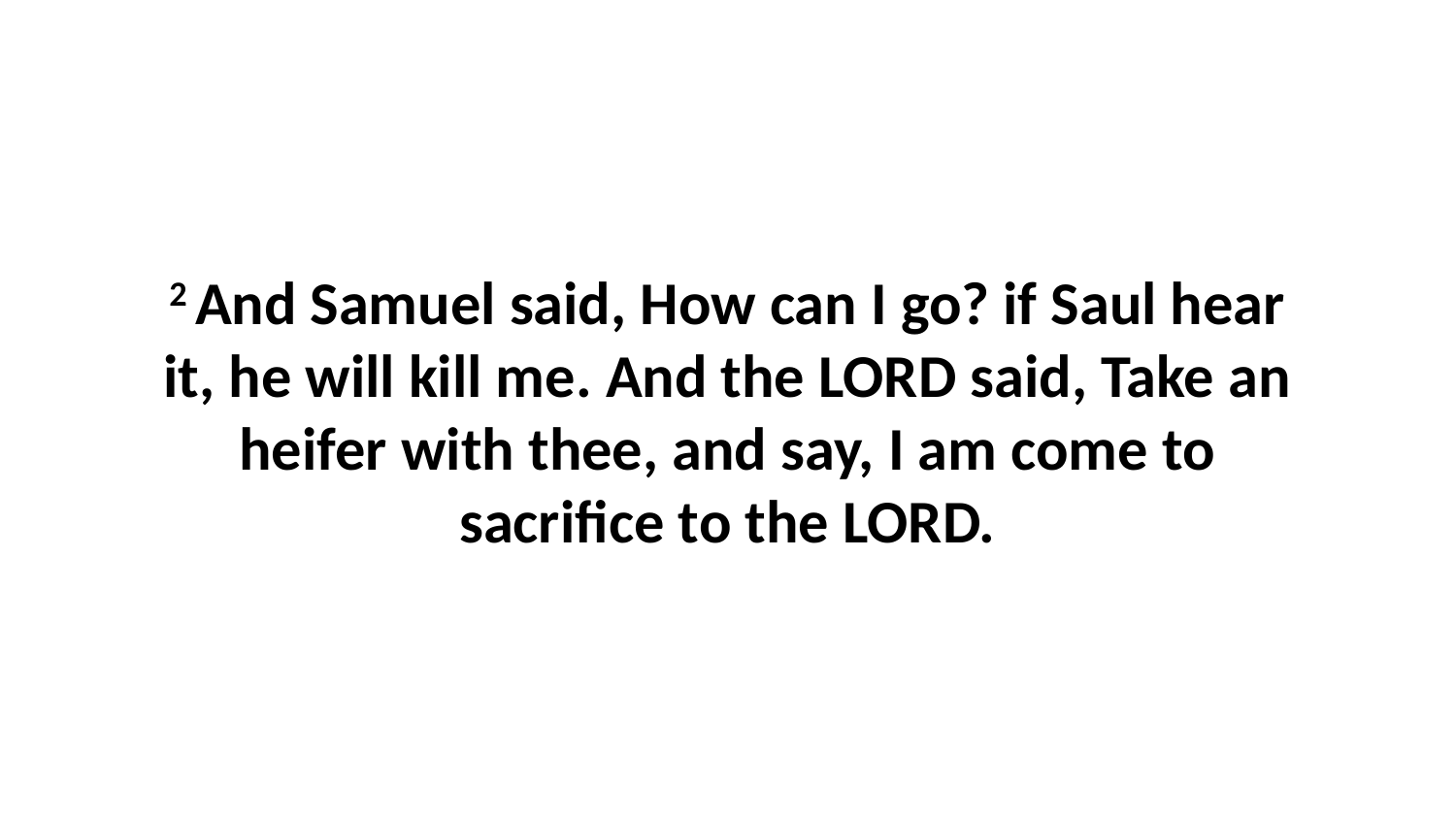

2 And Samuel said, How can I go? if Saul hear it, he will kill me. And the LORD said, Take an heifer with thee, and say, I am come to sacrifice to the LORD.